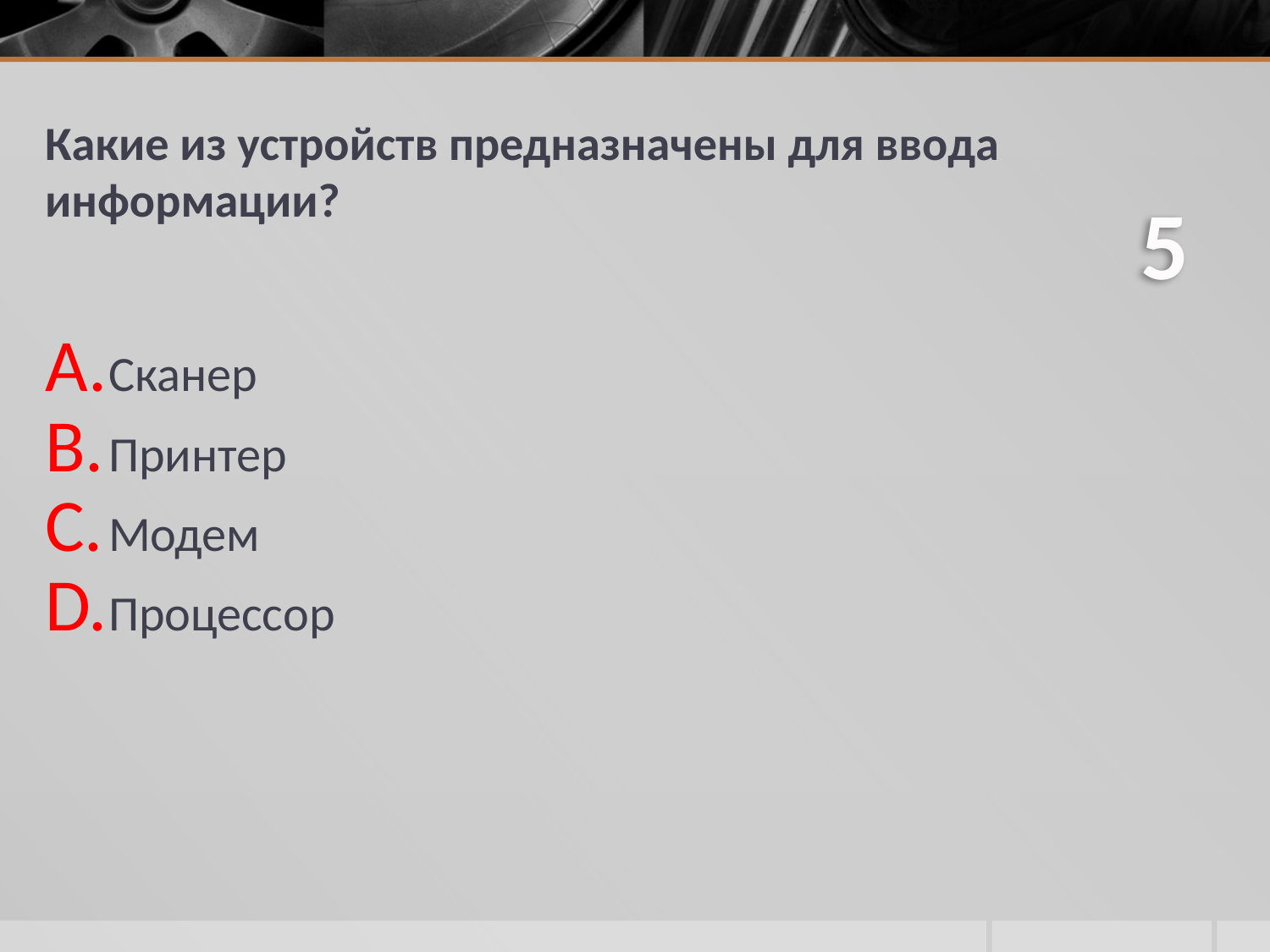

# Какие из устройств предназначены для ввода информации?
5
Сканер
Принтер
Модем
Процессор